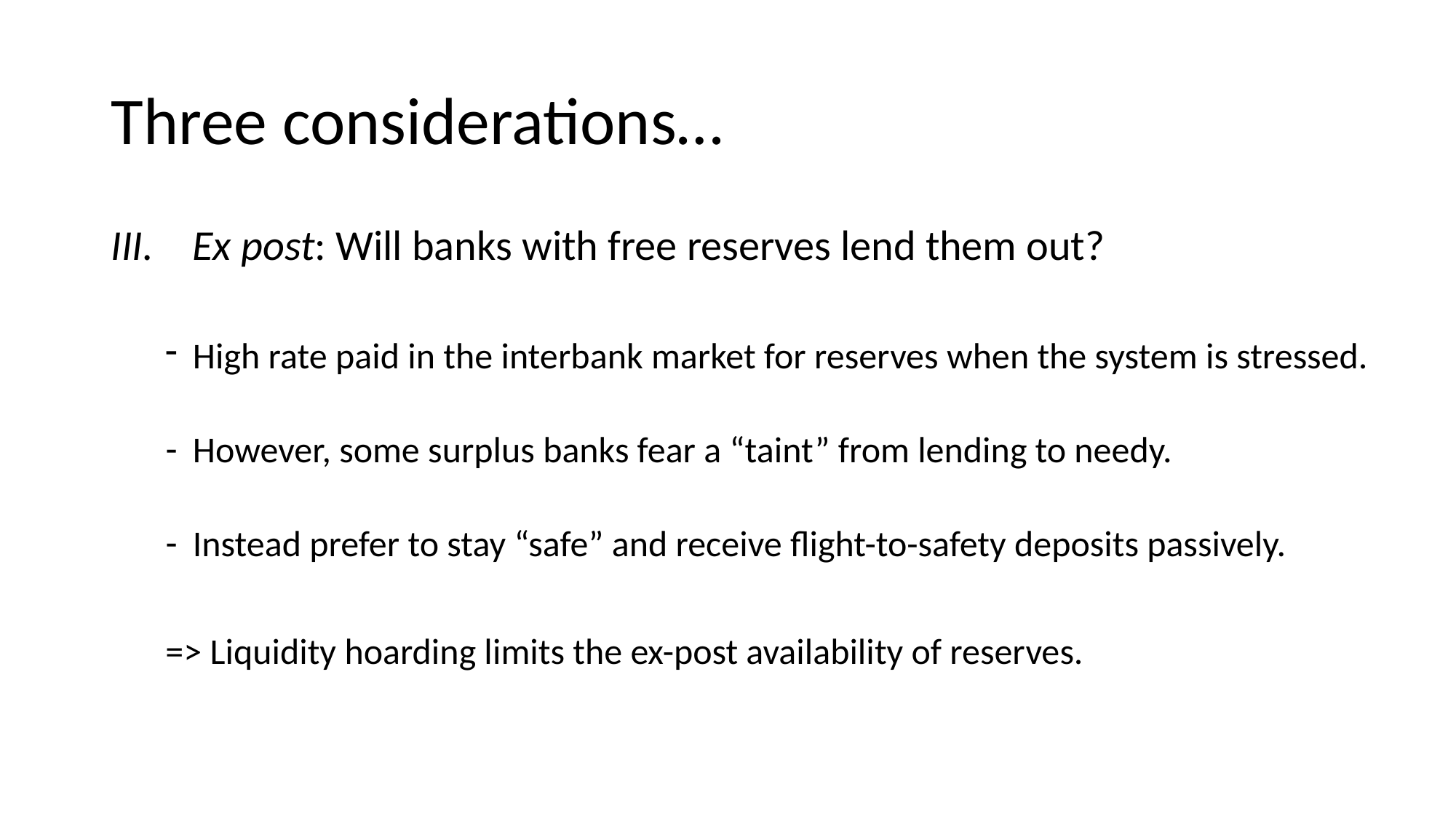

# Three considerations…
III.    Ex post: Will banks with free reserves lend them out?

High rate paid in the interbank market for reserves when the system is stressed.

However, some surplus banks fear a “taint” from lending to needy.

Instead prefer to stay “safe” and receive flight-to-safety deposits passively.

=> Liquidity hoarding limits the ex-post availability of reserves.